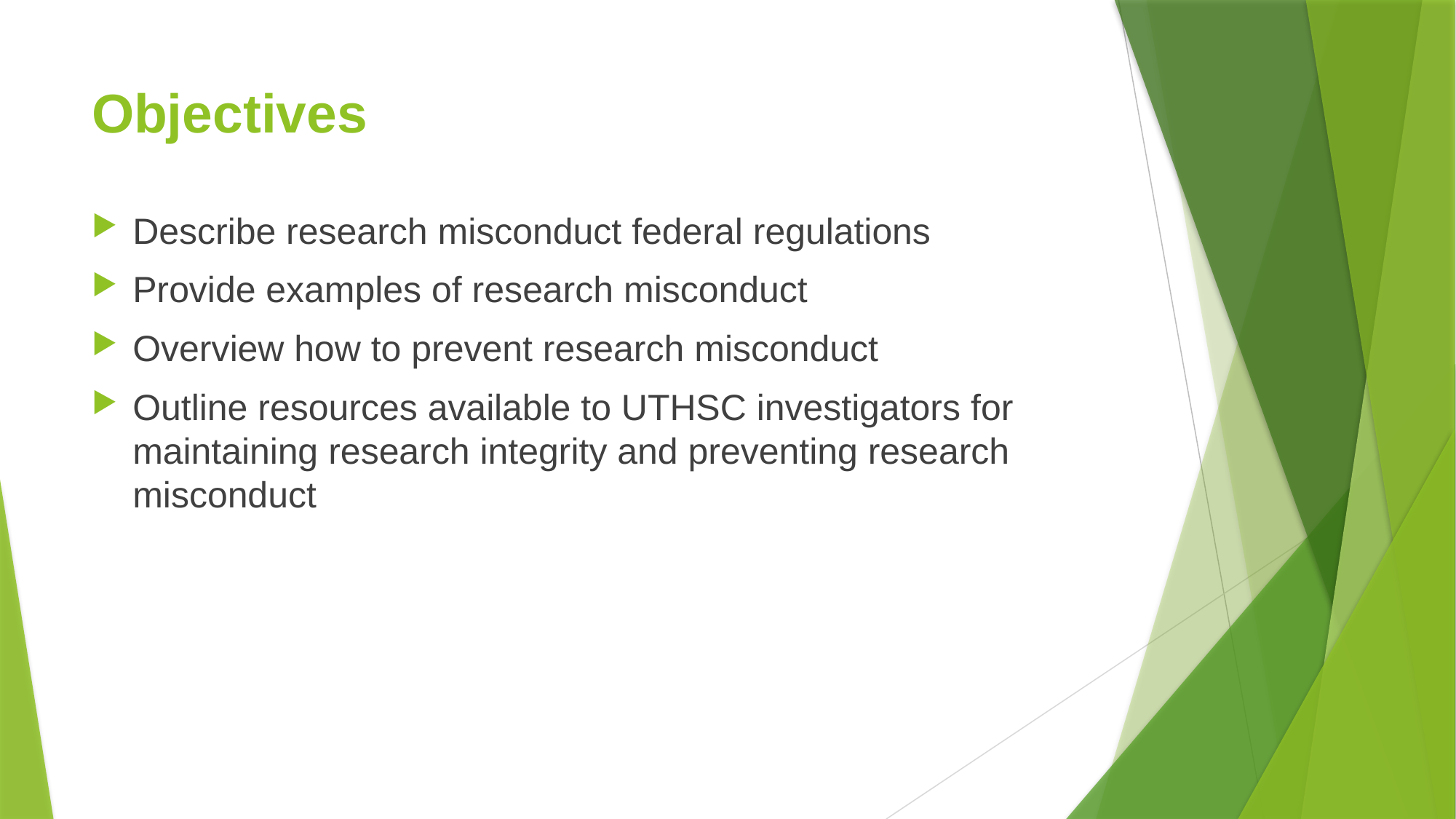

# Objectives
Describe research misconduct federal regulations
Provide examples of research misconduct
Overview how to prevent research misconduct
Outline resources available to UTHSC investigators for maintaining research integrity and preventing research misconduct